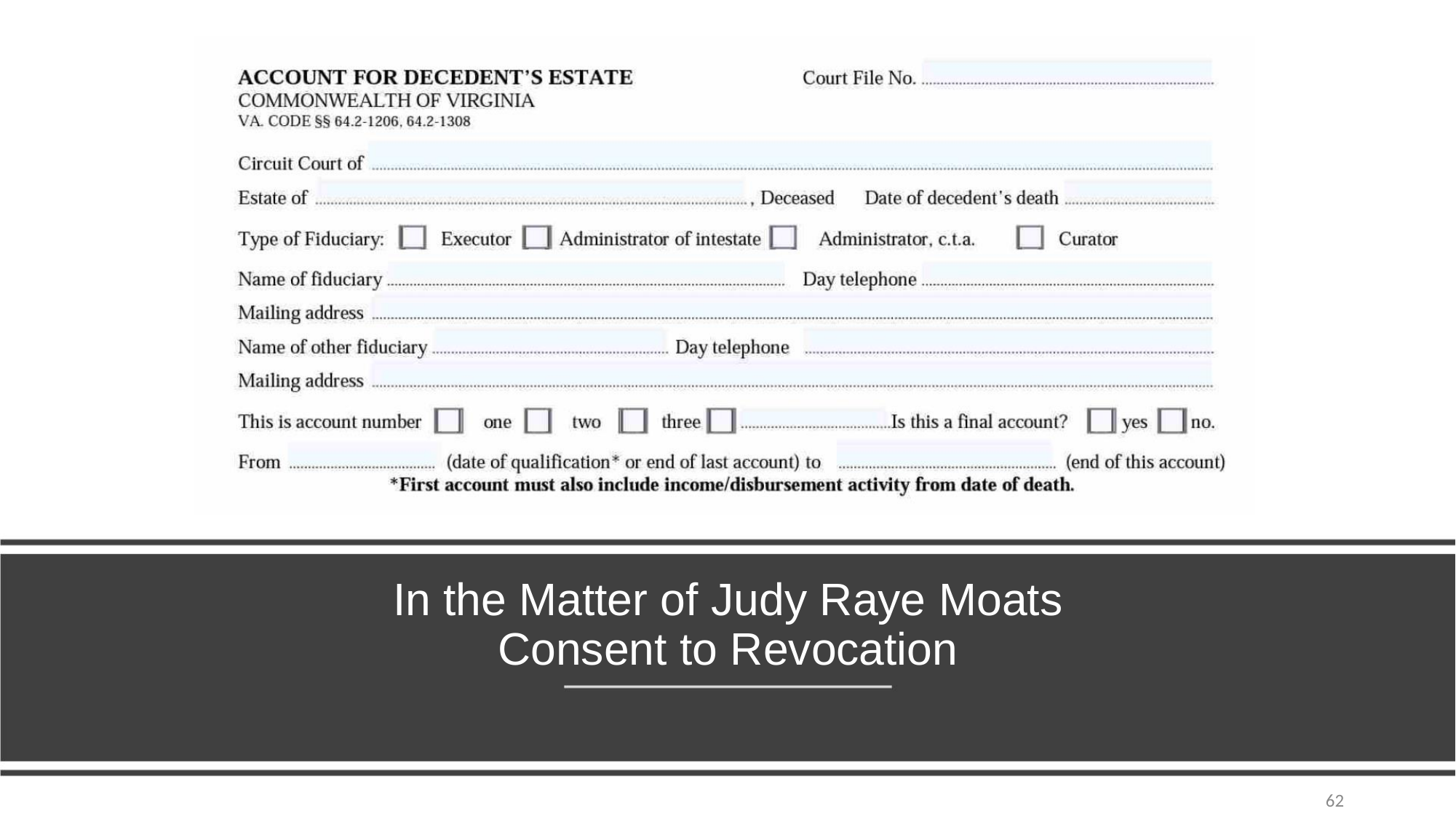

In the Matter of Judy Raye Moats
Consent to Revocation
62